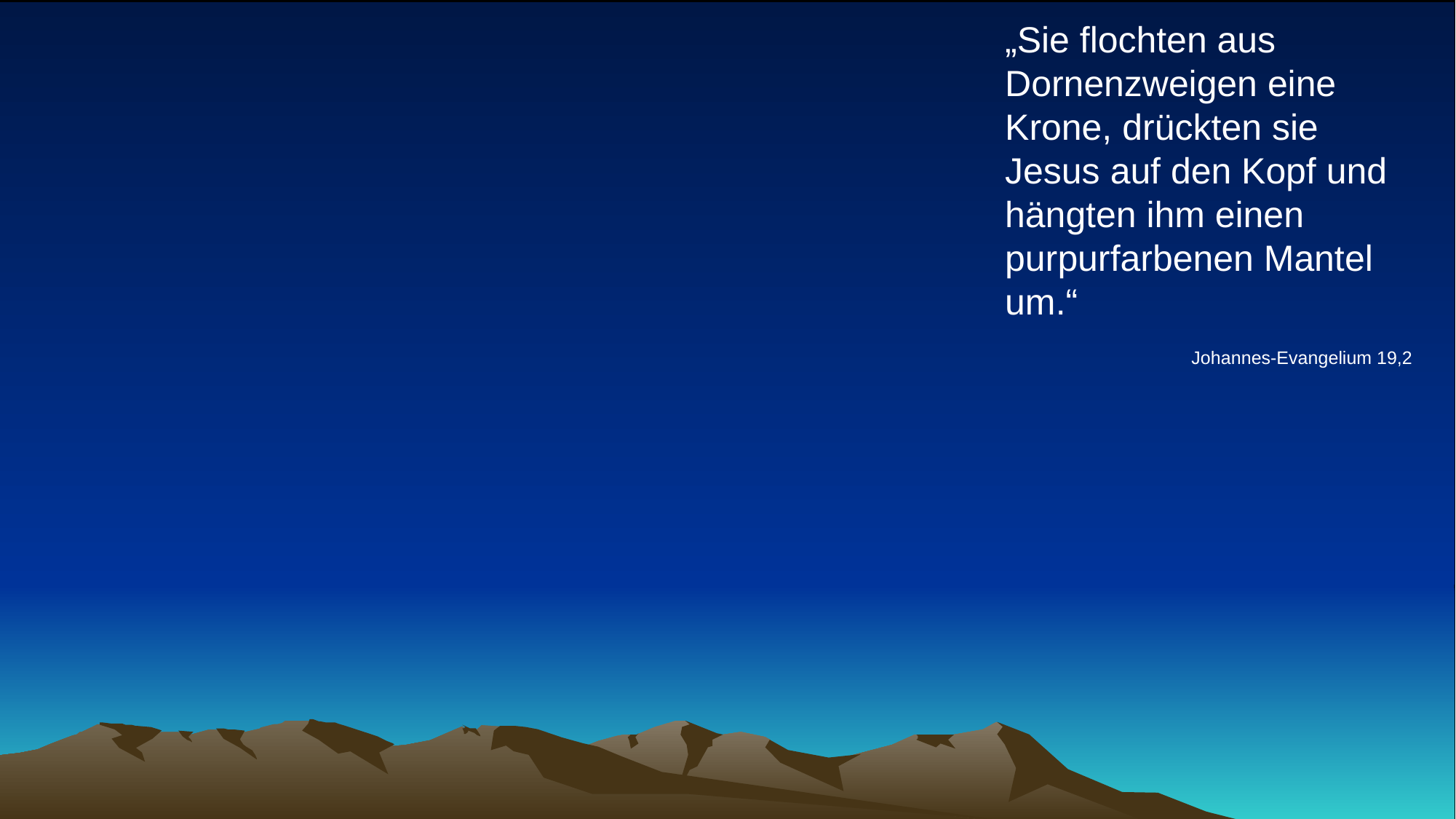

# „Sie flochten aus Dornenzweigen eine Krone, drückten sie Jesus auf den Kopf und hängten ihm einen purpurfarbenen Mantel um.“
Johannes-Evangelium 19,2